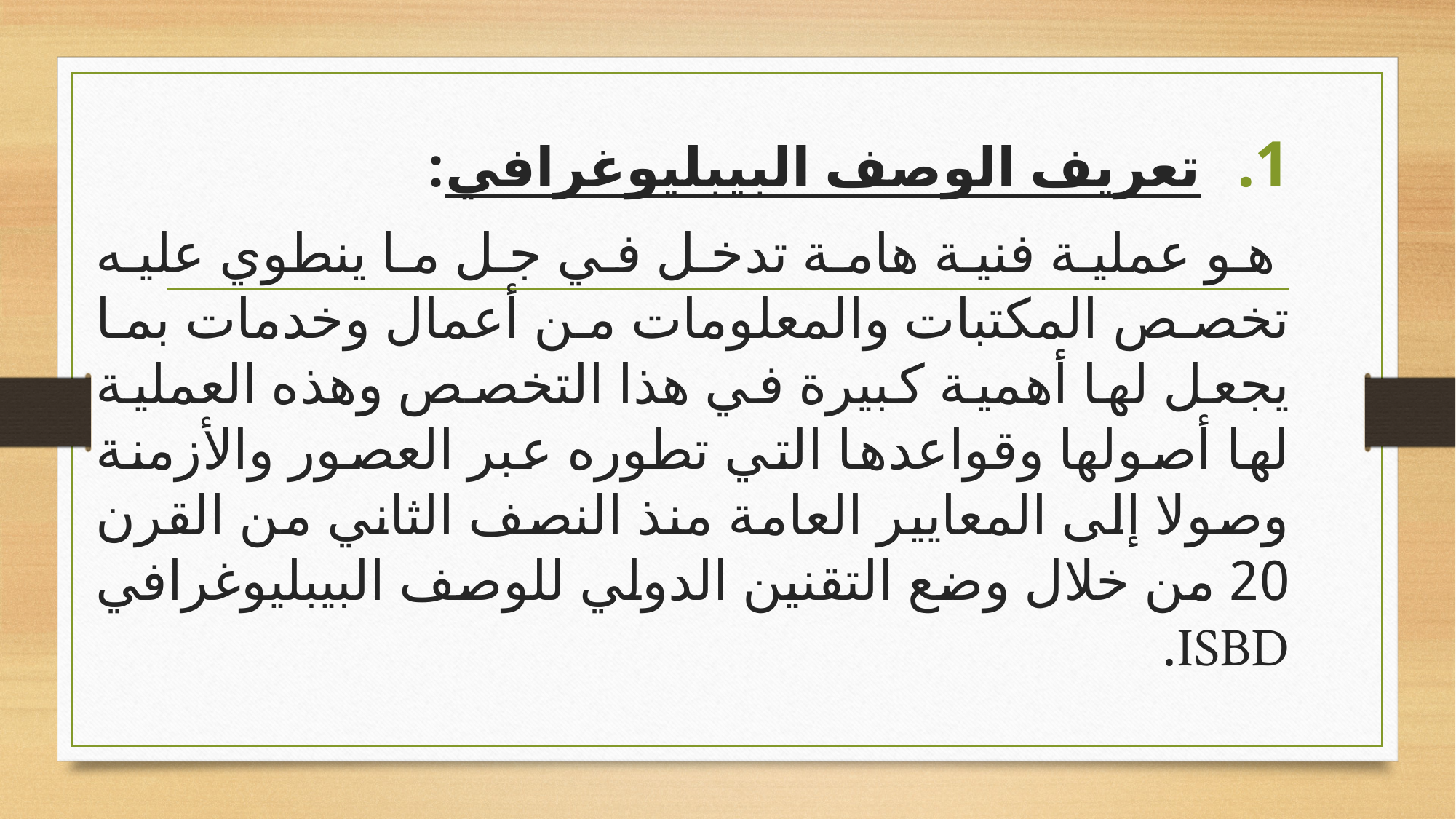

تعريف الوصف البيبليوغرافي:
 هو عملية فنية هامة تدخل في جل ما ينطوي عليه تخصص المكتبات والمعلومات من أعمال وخدمات بما يجعل لها أهمية كبيرة في هذا التخصص وهذه العملية لها أصولها وقواعدها التي تطوره عبر العصور والأزمنة وصولا إلى المعايير العامة منذ النصف الثاني من القرن 20 من خلال وضع التقنين الدولي للوصف البيبليوغرافي ISBD.